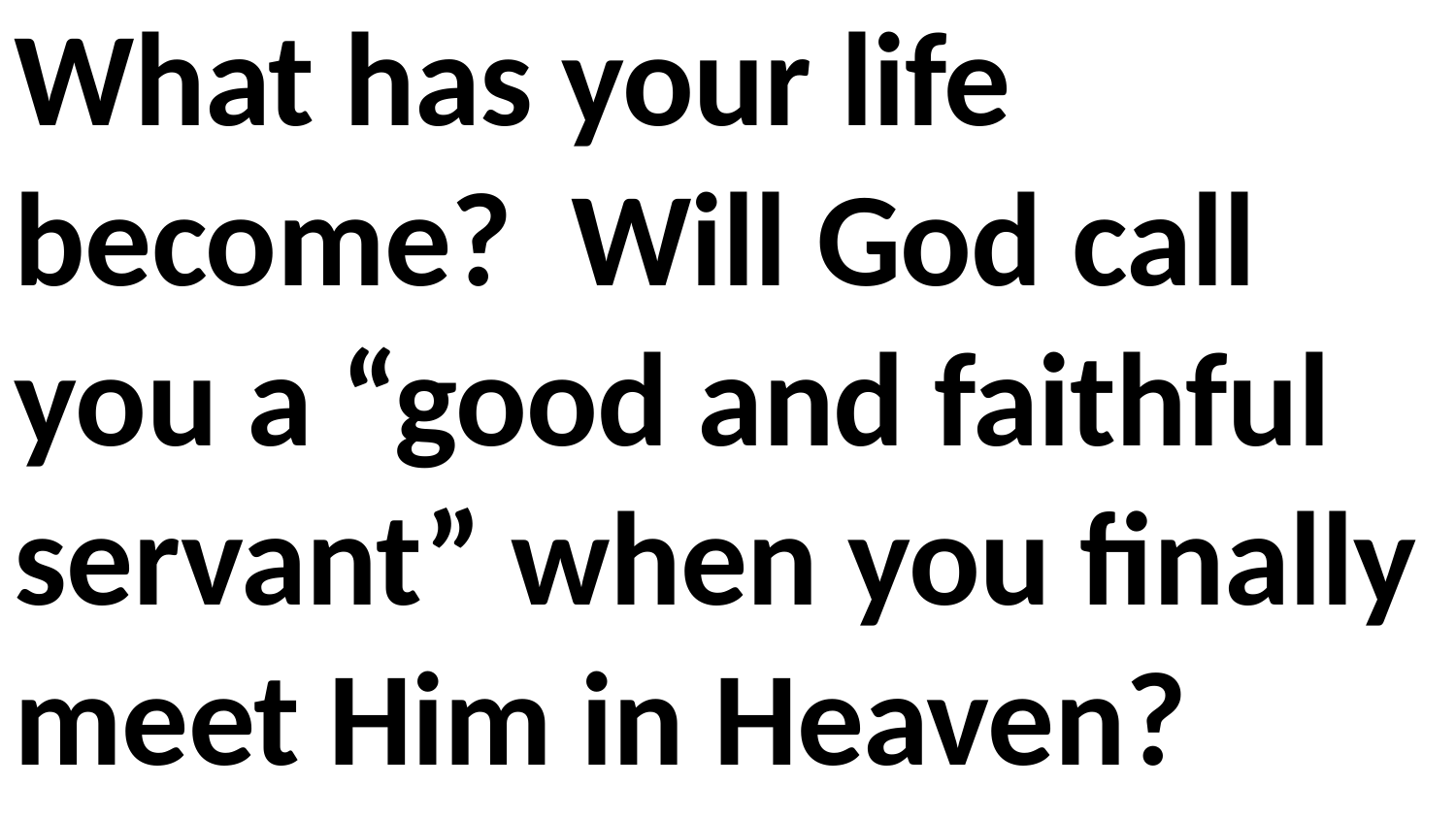

What has your life become?  Will God call you a “good and faithful servant” when you finally meet Him in Heaven?